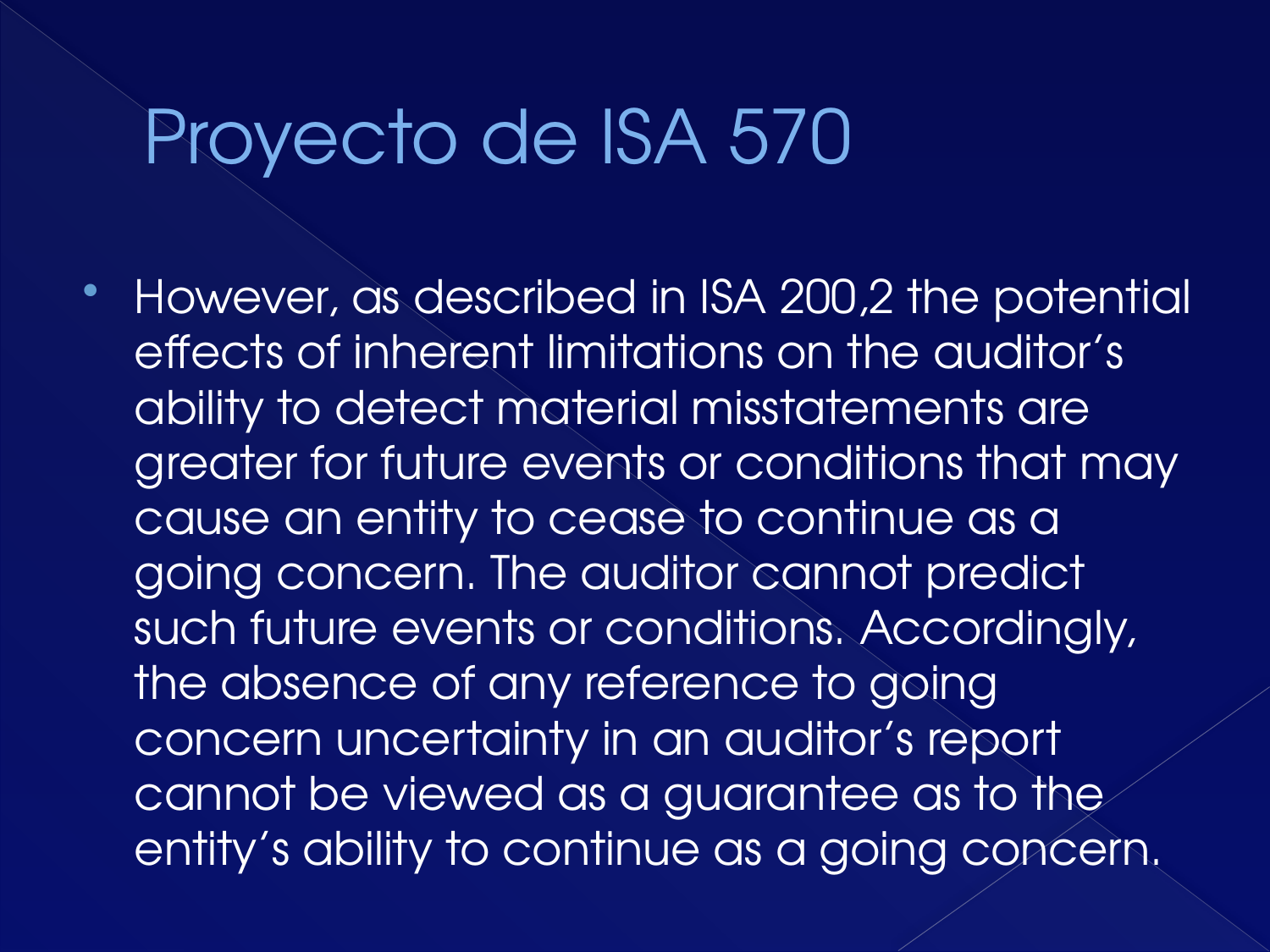

# Proyecto de ISA 570
However, as described in ISA 200,2 the potential effects of inherent limitations on the auditor’s ability to detect material misstatements are greater for future events or conditions that may cause an entity to cease to continue as a going concern. The auditor cannot predict such future events or conditions. Accordingly, the absence of any reference to going concern uncertainty in an auditor’s report cannot be viewed as a guarantee as to the entity’s ability to continue as a going concern.